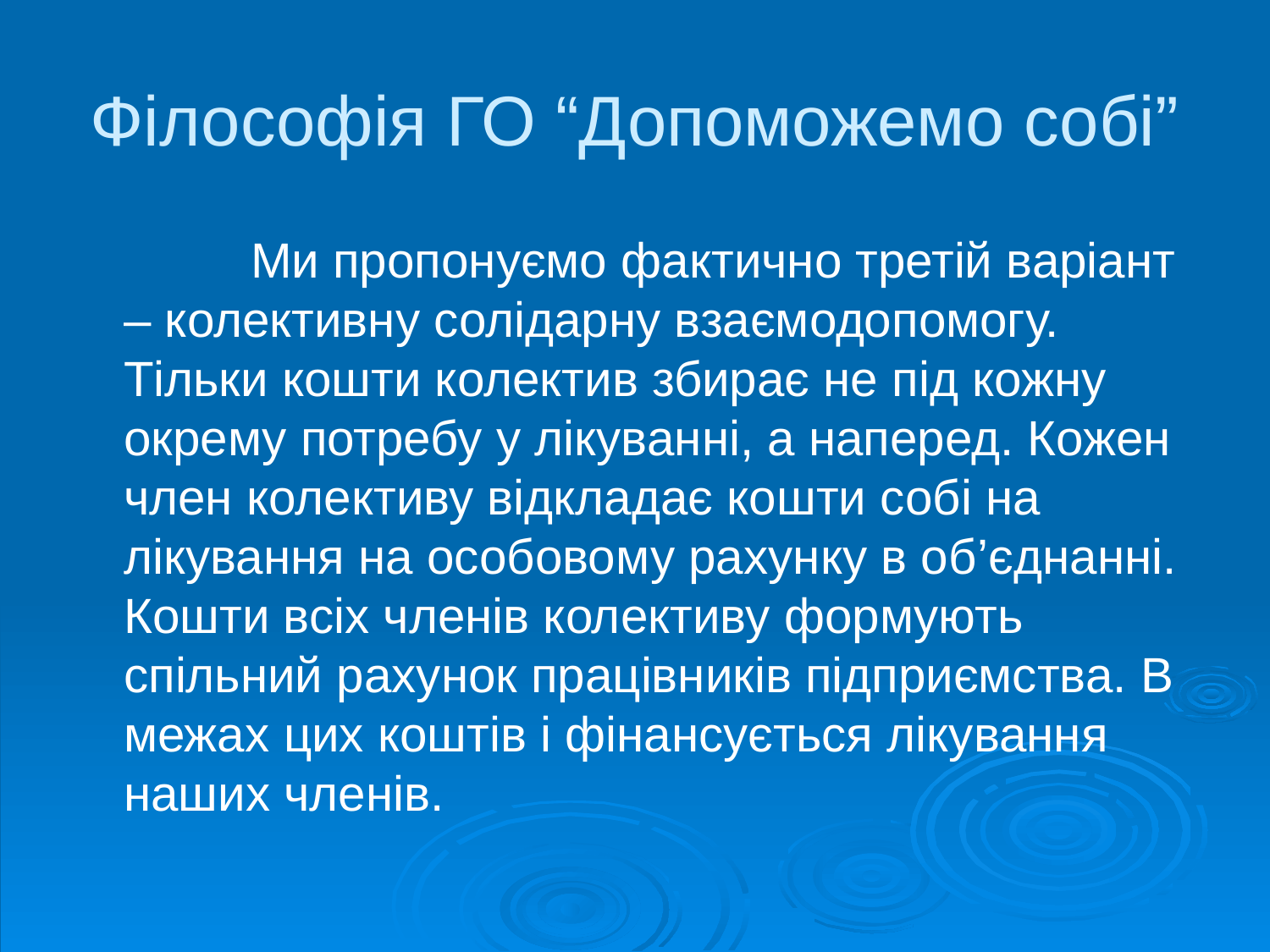

# Філософія ГО “Допоможемо собі”
		Ми пропонуємо фактично третій варіант – колективну солідарну взаємодопомогу. Тільки кошти колектив збирає не під кожну окрему потребу у лікуванні, а наперед. Кожен член колективу відкладає кошти собі на лікування на особовому рахунку в об’єднанні. Кошти всіх членів колективу формують спільний рахунок працівників підприємства. В межах цих коштів і фінансується лікування наших членів.